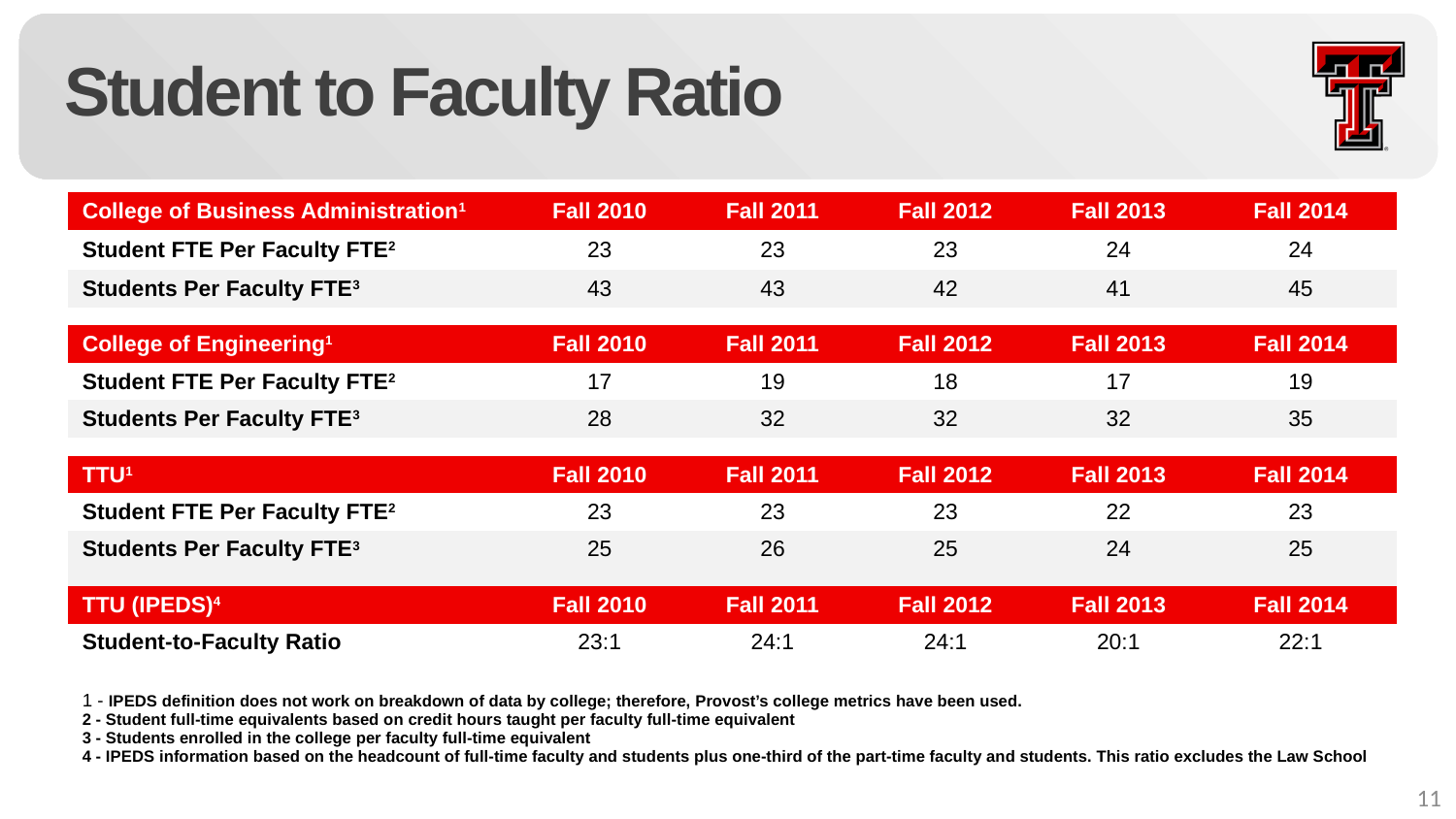

# Student to Faculty Ratio
| College of Business Administration1 | Fall 2010 | Fall 2011 | Fall 2012 | Fall 2013 | Fall 2014 |
| --- | --- | --- | --- | --- | --- |
| Student FTE Per Faculty FTE2 | 23 | 23 | 23 | 24 | 24 |
| Students Per Faculty FTE3 | 43 | 43 | 42 | 41 | 45 |
|  |  |  |  |  |  |
| College of Engineering1 | Fall 2010 | Fall 2011 | Fall 2012 | Fall 2013 | Fall 2014 |
| Student FTE Per Faculty FTE2 | 17 | 19 | 18 | 17 | 19 |
| Students Per Faculty FTE3 | 28 | 32 | 32 | 32 | 35 |
|  |  |  |  |  |  |
| TTU1 | Fall 2010 | Fall 2011 | Fall 2012 | Fall 2013 | Fall 2014 |
| Student FTE Per Faculty FTE2 | 23 | 23 | 23 | 22 | 23 |
| Students Per Faculty FTE3 | 25 | 26 | 25 | 24 | 25 |
|  |  |  |  |  |  |
| TTU (IPEDS)4 | Fall 2010 | Fall 2011 | Fall 2012 | Fall 2013 | Fall 2014 |
| Student-to-Faculty Ratio | 23:1 | 24:1 | 24:1 | 20:1 | 22:1 |
| 1 - IPEDS definition does not work on breakdown of data by college; therefore, Provost’s college metrics have been used. 2 - Student full-time equivalents based on credit hours taught per faculty full-time equivalent 3 - Students enrolled in the college per faculty full-time equivalent 4 - IPEDS information based on the headcount of full-time faculty and students plus one-third of the part-time faculty and students. This ratio excludes the Law School |  |  |  |  |  |
11